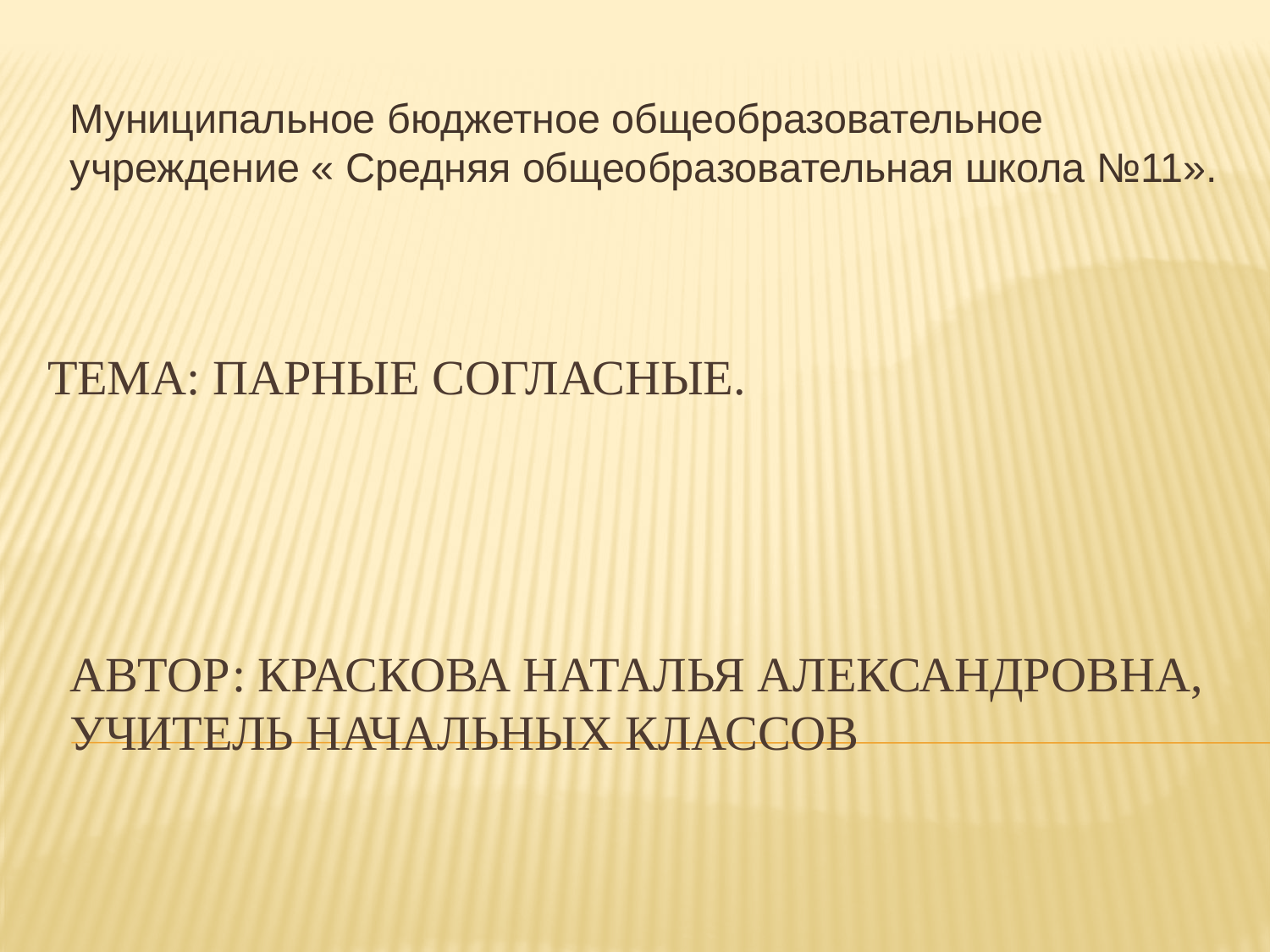

Муниципальное бюджетное общеобразовательное учреждение « Средняя общеобразовательная школа №11».

Тема: Парные согласные.
# Автор: Краскова Наталья Александровна, учитель начальных классов